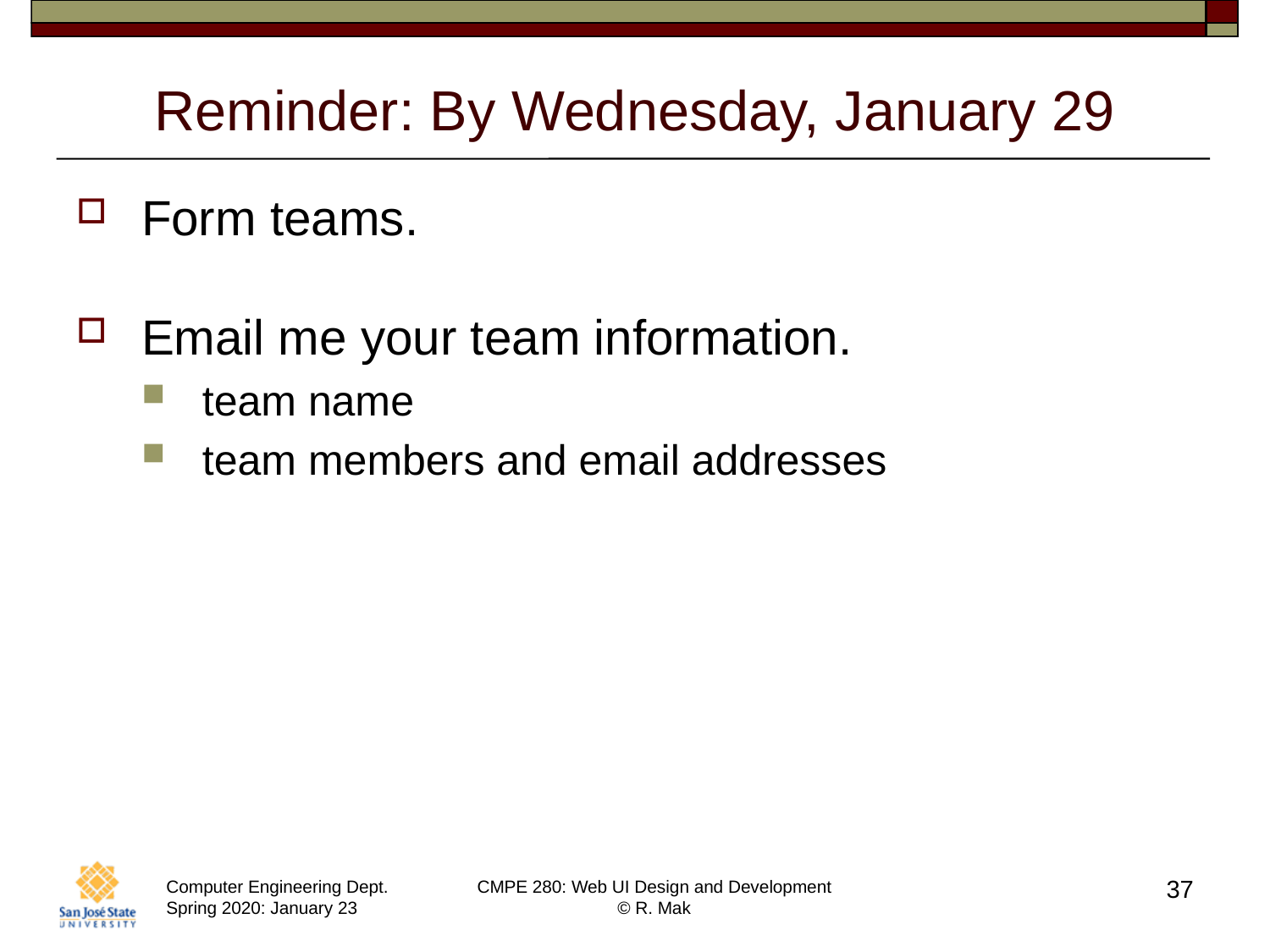

# Reminder: By Wednesday, January 29
Form teams.

Email me your team information.
team name
team members and email addresses
37